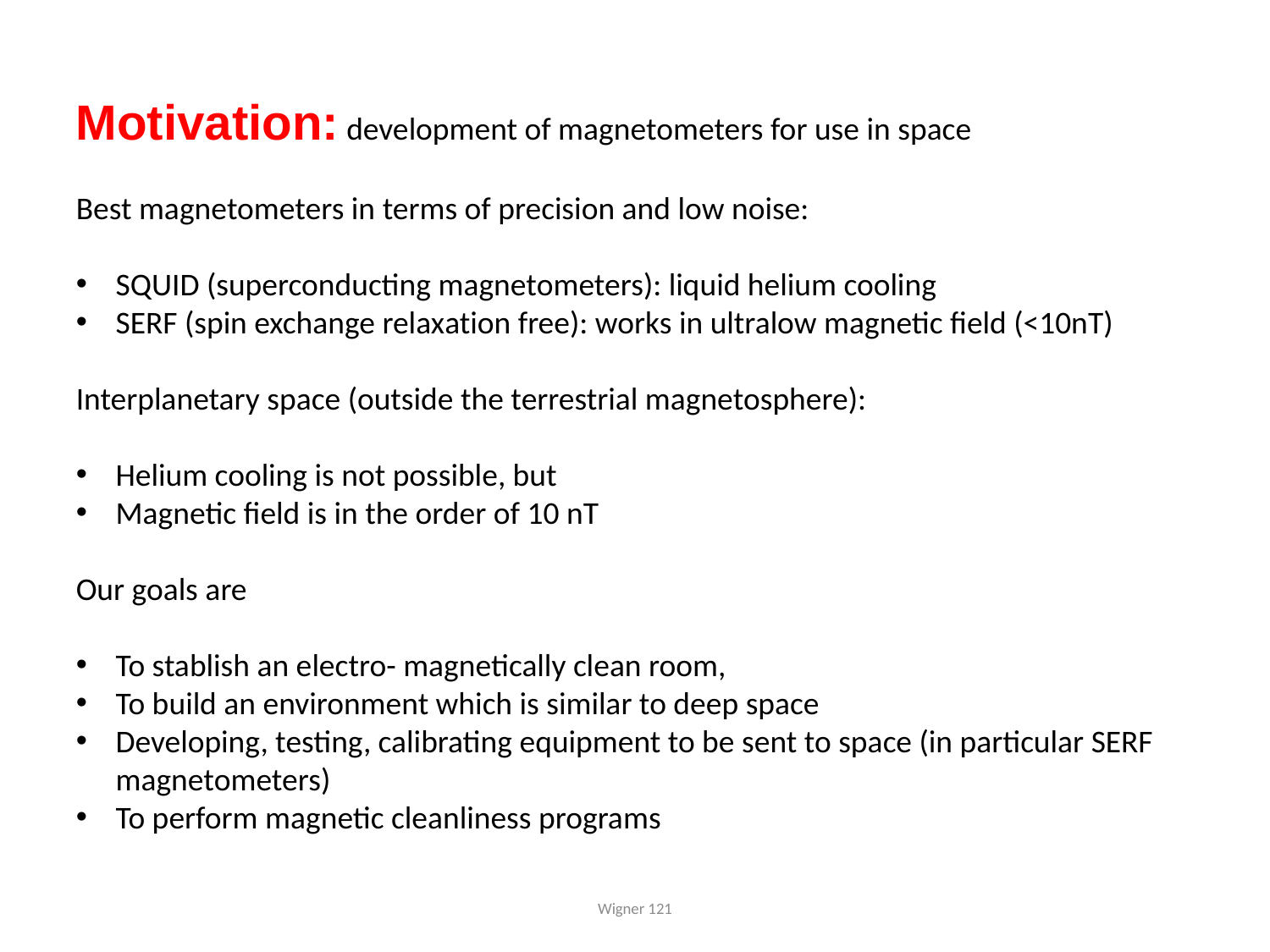

Motivation: development of magnetometers for use in space

Best magnetometers in terms of precision and low noise:

SQUID (superconducting magnetometers): liquid helium cooling
SERF (spin exchange relaxation free): works in ultralow magnetic field (<10nT)

Interplanetary space (outside the terrestrial magnetosphere):

Helium cooling is not possible, but
Magnetic field is in the order of 10 nT

Our goals are

To stablish an electro- magnetically clean room,
To build an environment which is similar to deep space
Developing, testing, calibrating equipment to be sent to space (in particular SERF magnetometers)
To perform magnetic cleanliness programs

Wigner 121